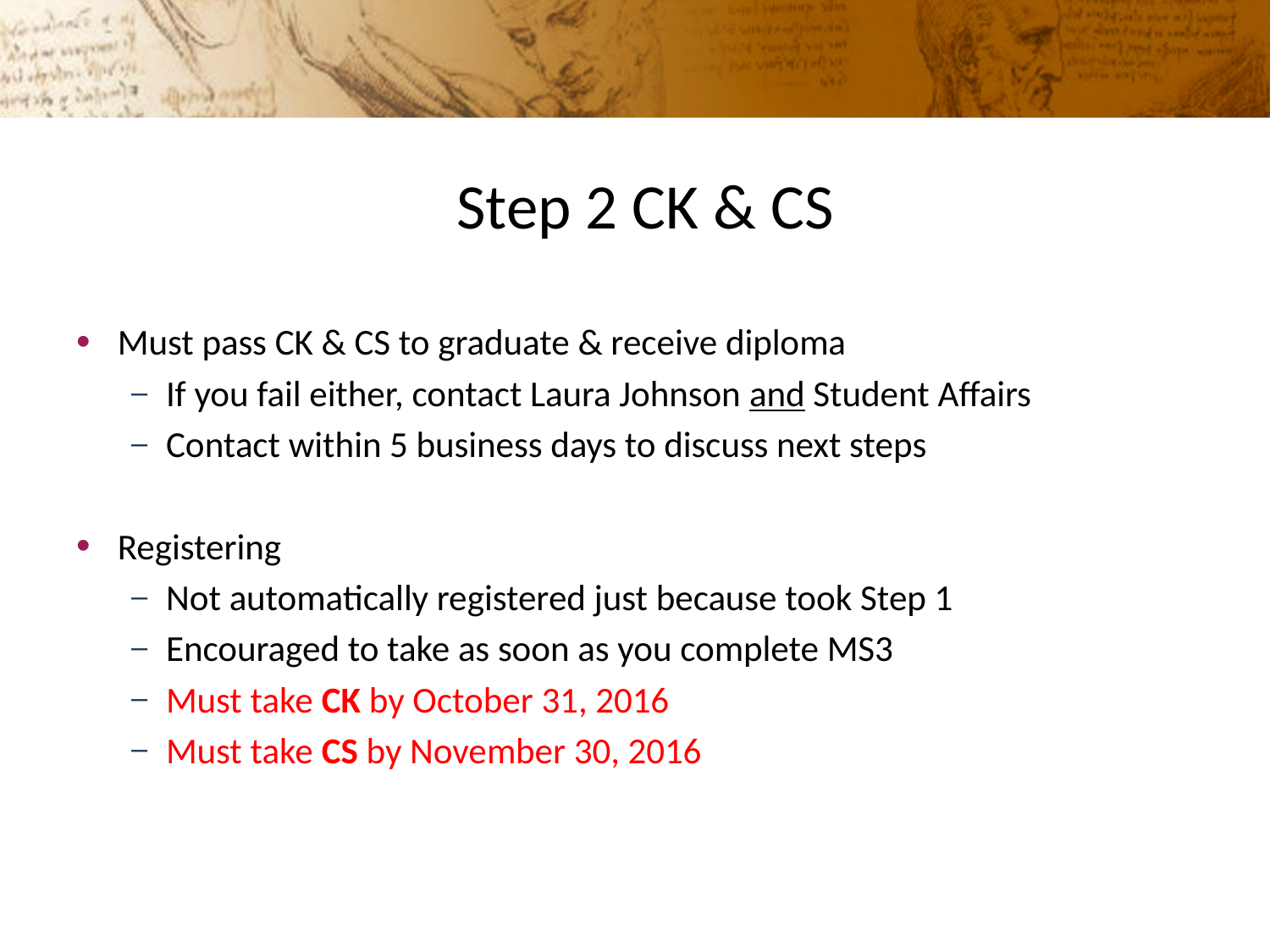

# Step 2 CK & CS
Must pass CK & CS to graduate & receive diploma
If you fail either, contact Laura Johnson and Student Affairs
Contact within 5 business days to discuss next steps

Registering
Not automatically registered just because took Step 1
Encouraged to take as soon as you complete MS3
Must take CK by October 31, 2016
Must take CS by November 30, 2016